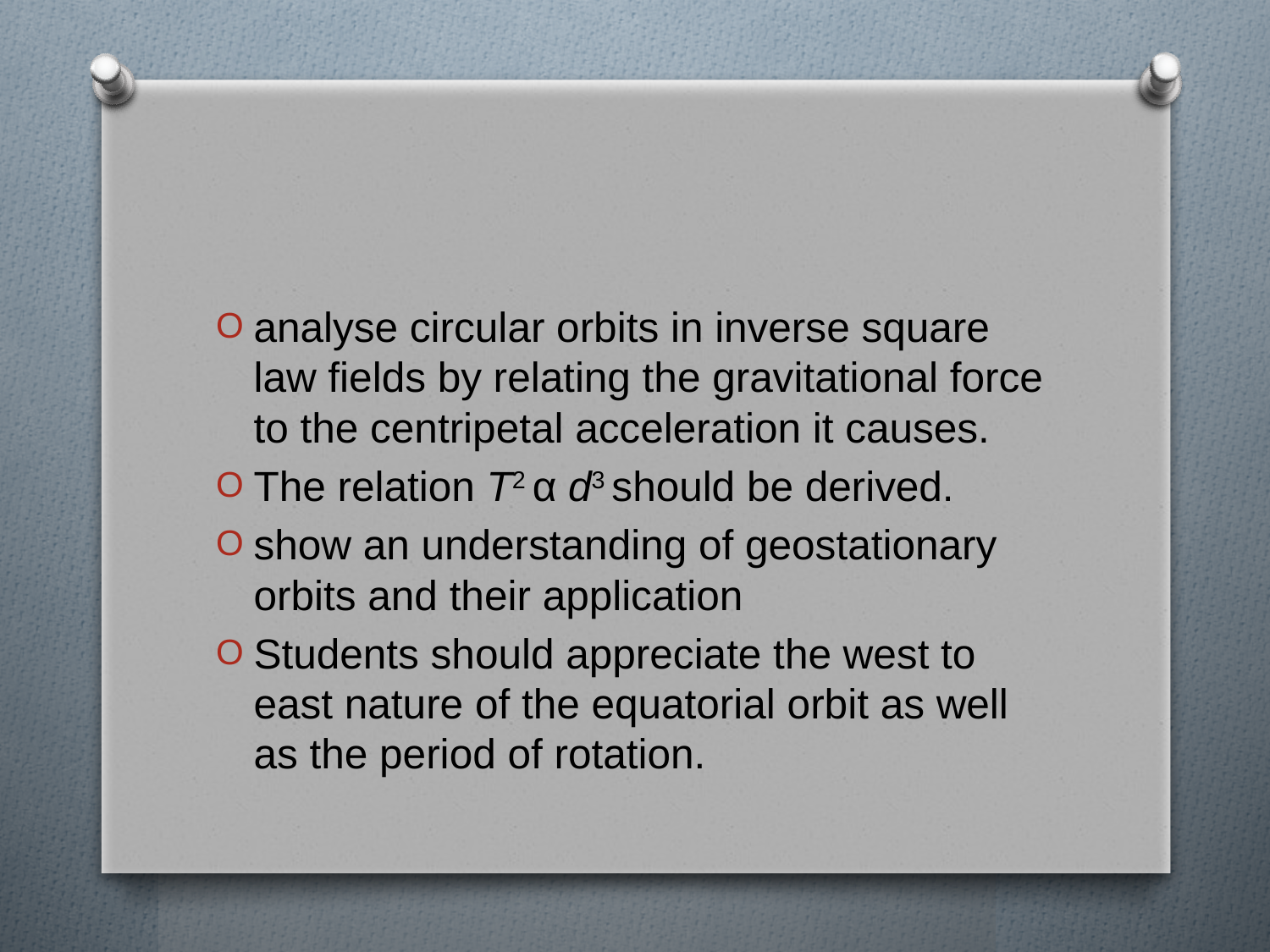

#
analyse circular orbits in inverse square law fields by relating the gravitational force to the centripetal acceleration it causes.
The relation T2 α d3 should be derived.
show an understanding of geostationary orbits and their application
Students should appreciate the west to east nature of the equatorial orbit as well as the period of rotation.